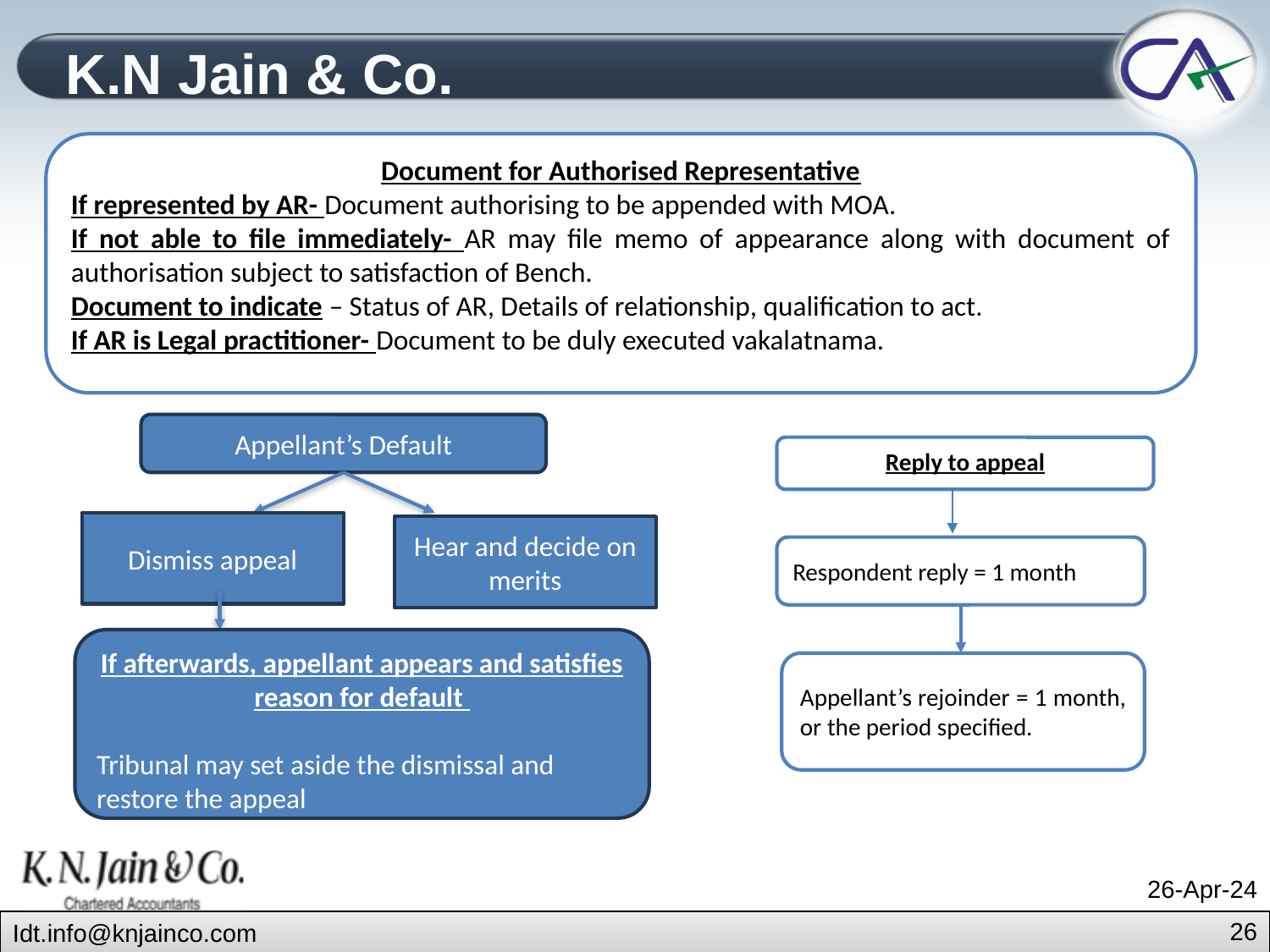

Document for Authorised Representative
If represented by AR- Document authorising to be appended with MOA.
If not able to file immediately- AR may file memo of appearance along with document of authorisation subject to satisfaction of Bench.
Document to indicate – Status of AR, Details of relationship, qualification to act.
If AR is Legal practitioner- Document to be duly executed vakalatnama.
Appellant’s Default
Dismiss appeal
Hear and decide on merits
If afterwards, appellant appears and satisfies reason for default

Tribunal may set aside the dismissal and restore the appeal
Reply to appeal

Respondent reply = 1 month
Appellant’s rejoinder = 1 month, or the period specified.